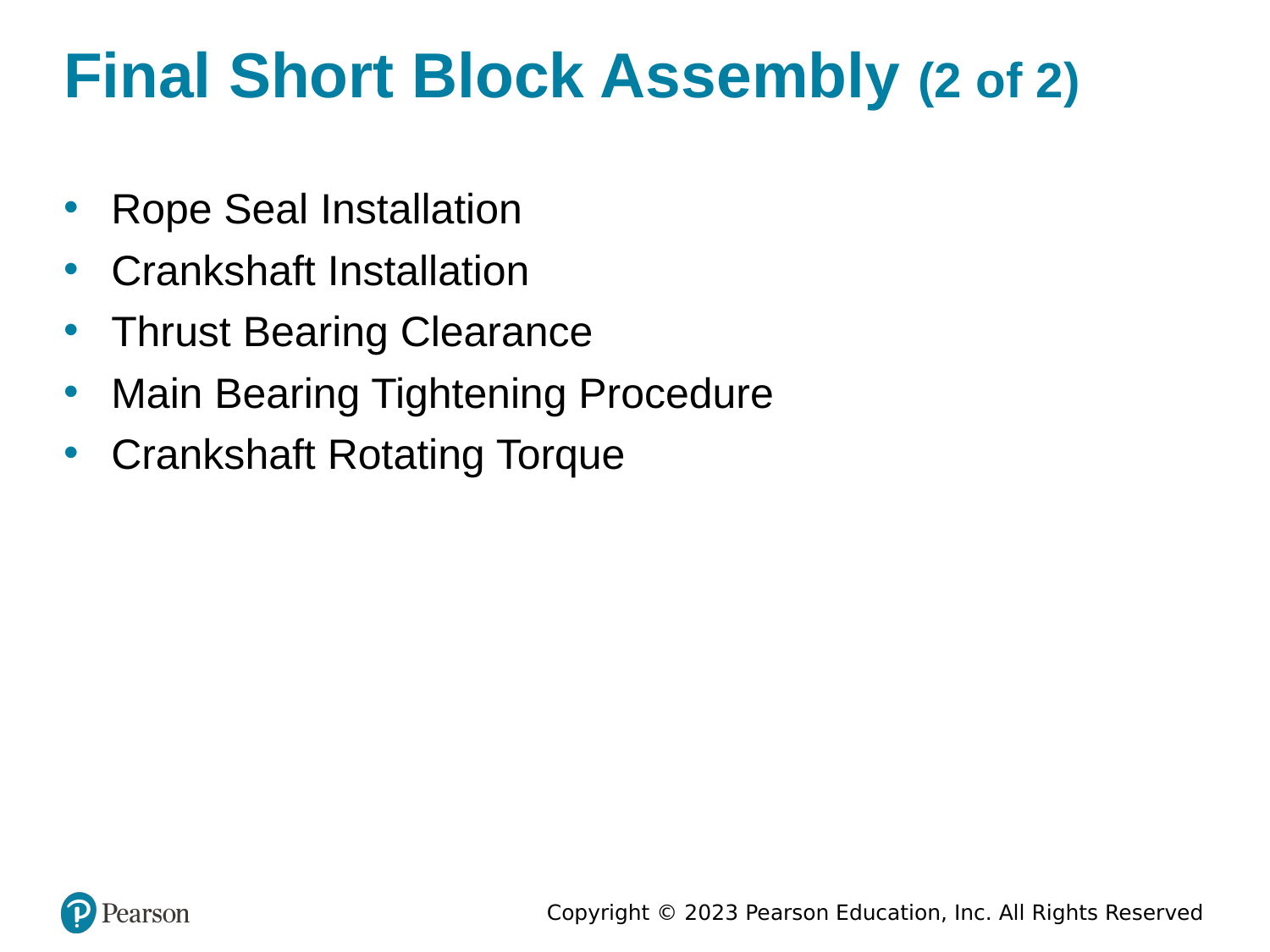

# Final Short Block Assembly (2 of 2)
Rope Seal Installation
Crankshaft Installation
Thrust Bearing Clearance
Main Bearing Tightening Procedure
Crankshaft Rotating Torque